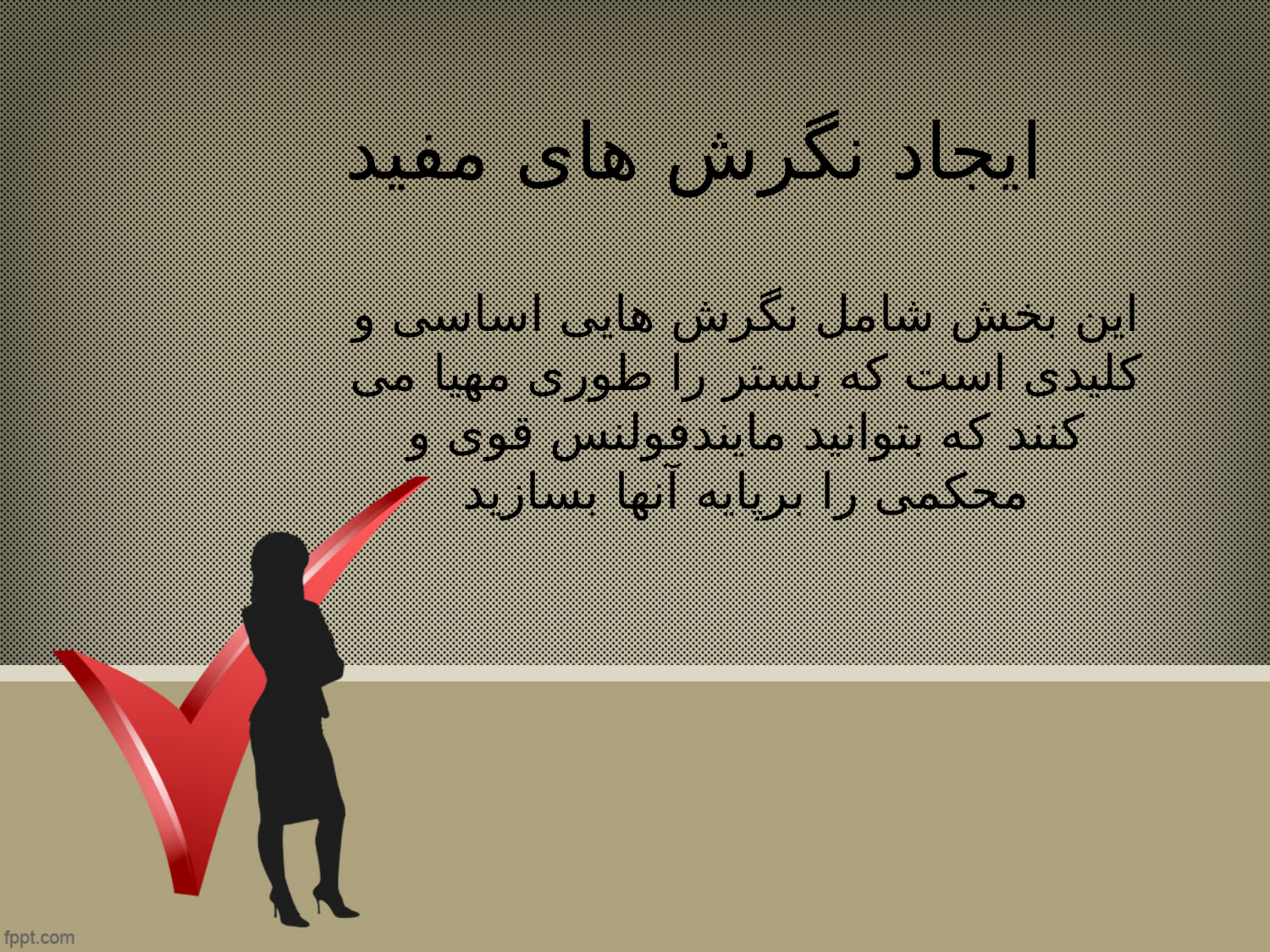

# ایجاد نگرش های مفید
این بخش شامل نگرش هایی اساسی و کلیدی است که بستر را طوری مهیا می کنند که بتوانید مایندفولنس قوی و محکمی را برپایه آنها بسازید